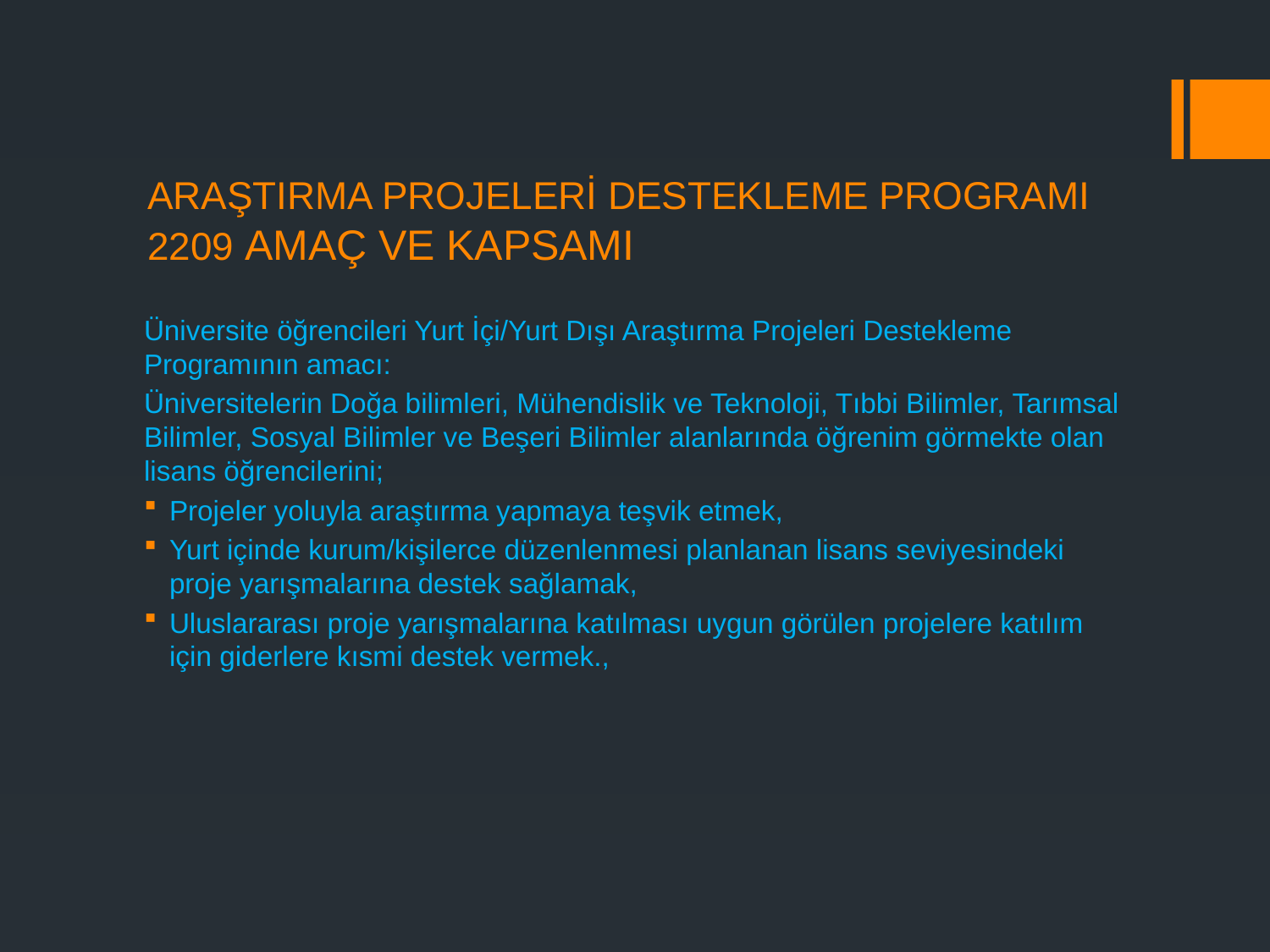

# ARAŞTIRMA PROJELERİ DESTEKLEME PROGRAMI 2209 AMAÇ VE KAPSAMI
Üniversite öğrencileri Yurt İçi/Yurt Dışı Araştırma Projeleri Destekleme Programının amacı:
Üniversitelerin Doğa bilimleri, Mühendislik ve Teknoloji, Tıbbi Bilimler, Tarımsal Bilimler, Sosyal Bilimler ve Beşeri Bilimler alanlarında öğrenim görmekte olan lisans öğrencilerini;
Projeler yoluyla araştırma yapmaya teşvik etmek,
Yurt içinde kurum/kişilerce düzenlenmesi planlanan lisans seviyesindeki proje yarışmalarına destek sağlamak,
Uluslararası proje yarışmalarına katılması uygun görülen projelere katılım için giderlere kısmi destek vermek.,